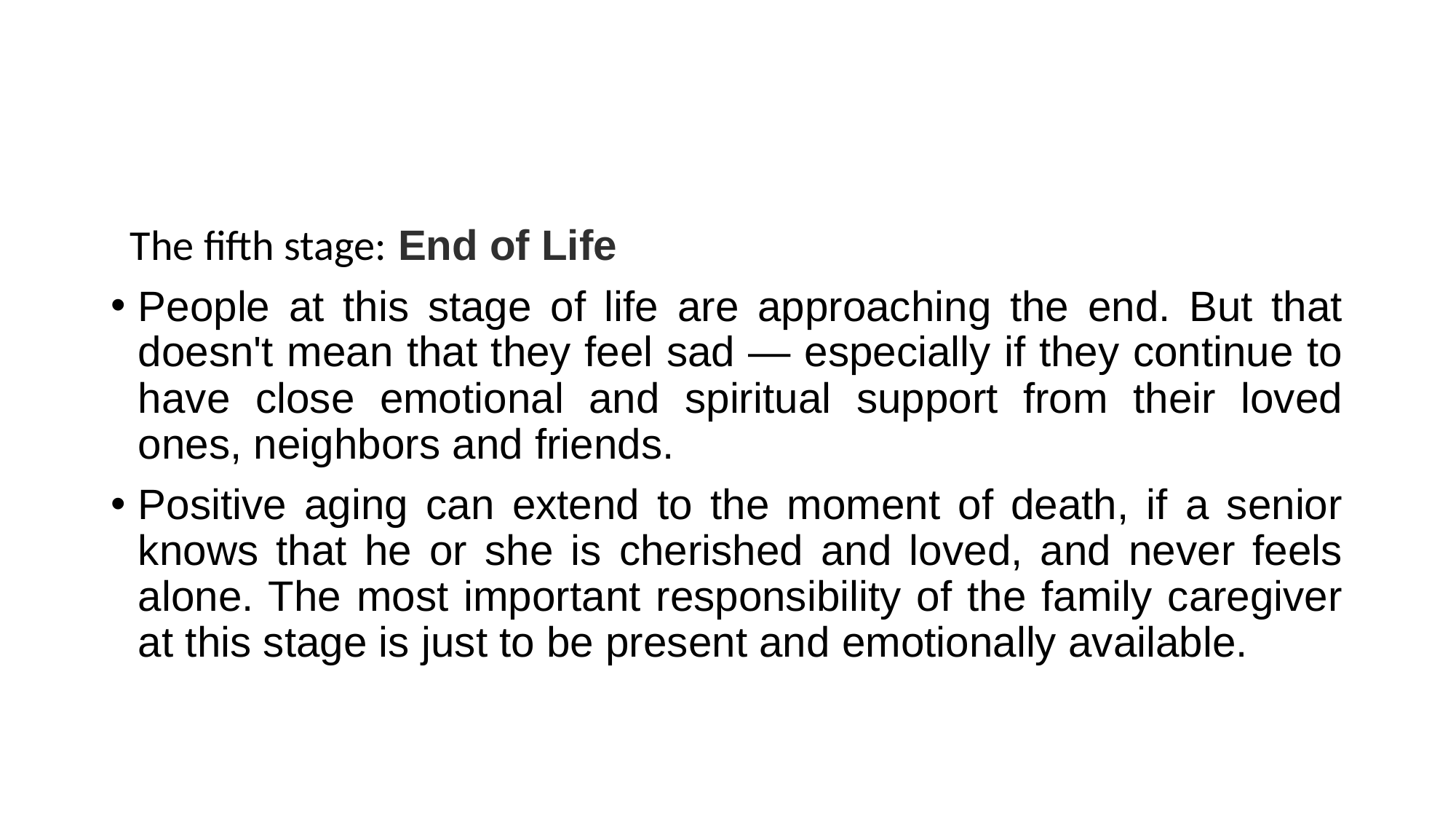

The fifth stage: End of Life
People at this stage of life are approaching the end. But that doesn't mean that they feel sad — especially if they continue to have close emotional and spiritual support from their loved ones, neighbors and friends.
Positive aging can extend to the moment of death, if a senior knows that he or she is cherished and loved, and never feels alone. The most important responsibility of the family caregiver at this stage is just to be present and emotionally available.